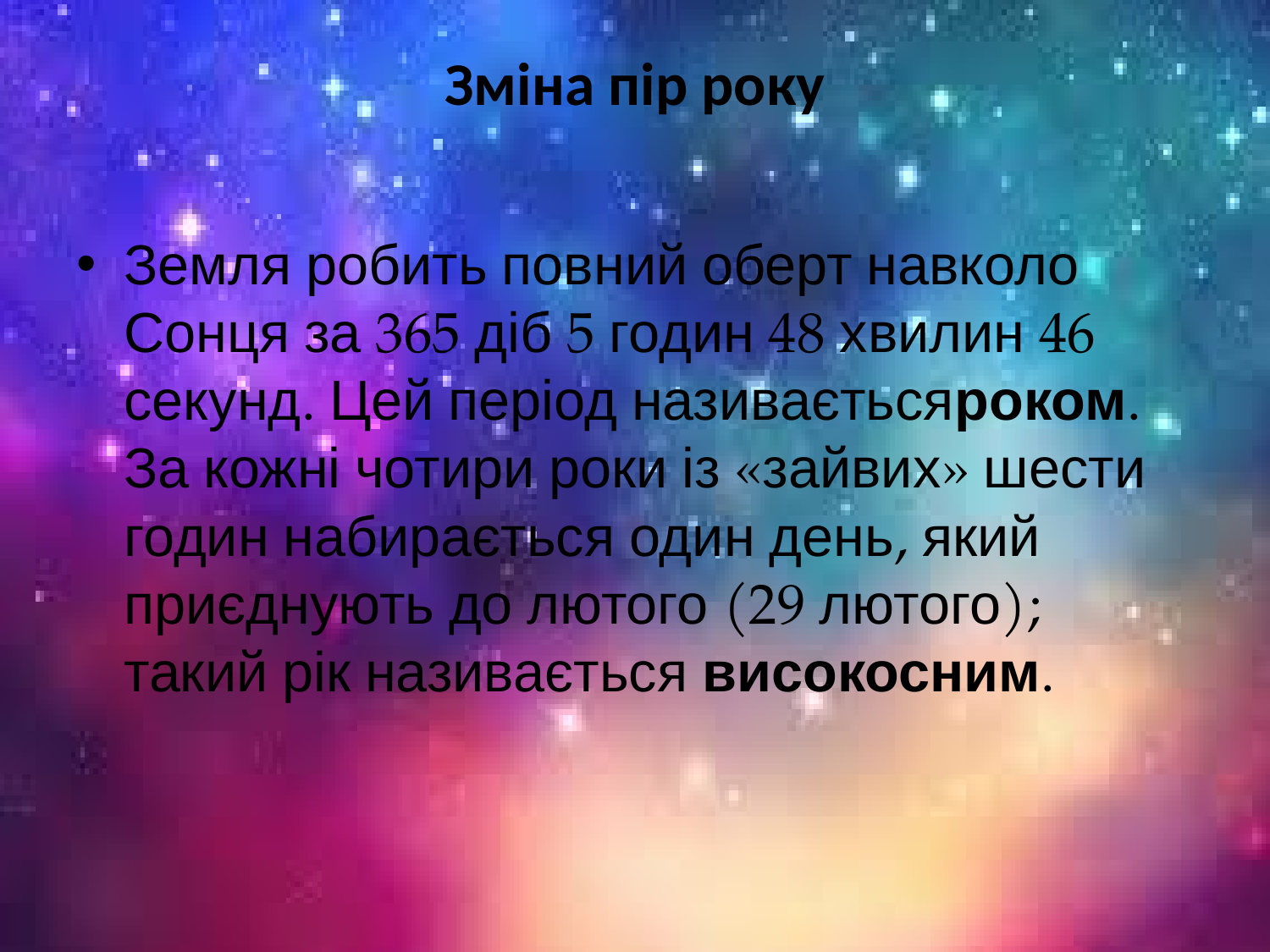

# Зміна пір року
Земля робить повний оберт навколо Сонця за 365 діб 5 годин 48 хвилин 46 секунд. Цей період називаєтьсяроком. За кожні чотири роки із «зайвих» шести годин набирається один день, який приєднують до лютого (29 лютого); такий рік називається високосним.